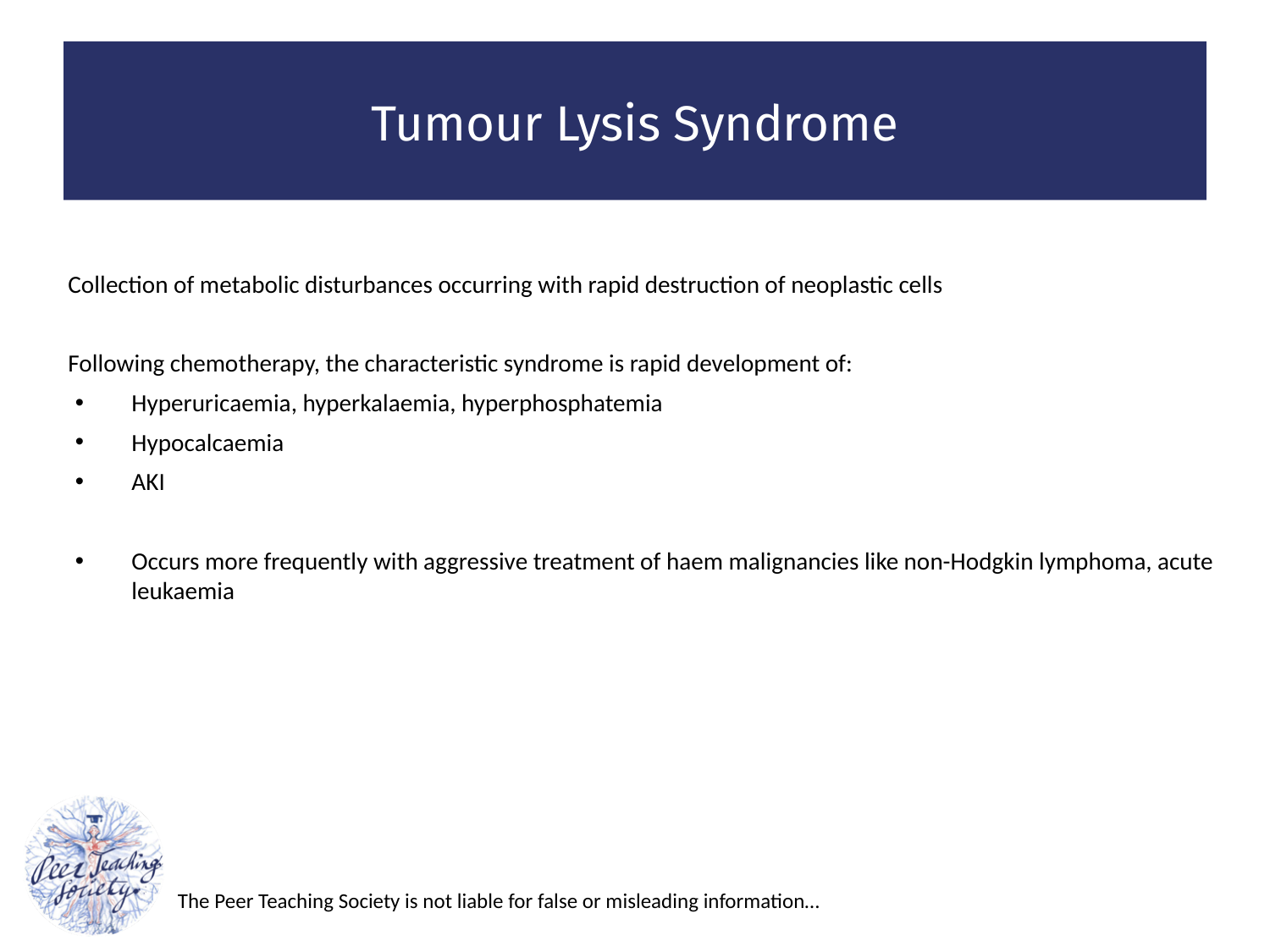

# Tumour Lysis Syndrome
Collection of metabolic disturbances occurring with rapid destruction of neoplastic cells

Following chemotherapy, the characteristic syndrome is rapid development of:
Hyperuricaemia, hyperkalaemia, hyperphosphatemia
Hypocalcaemia
AKI

Occurs more frequently with aggressive treatment of haem malignancies like non-Hodgkin lymphoma, acute leukaemia